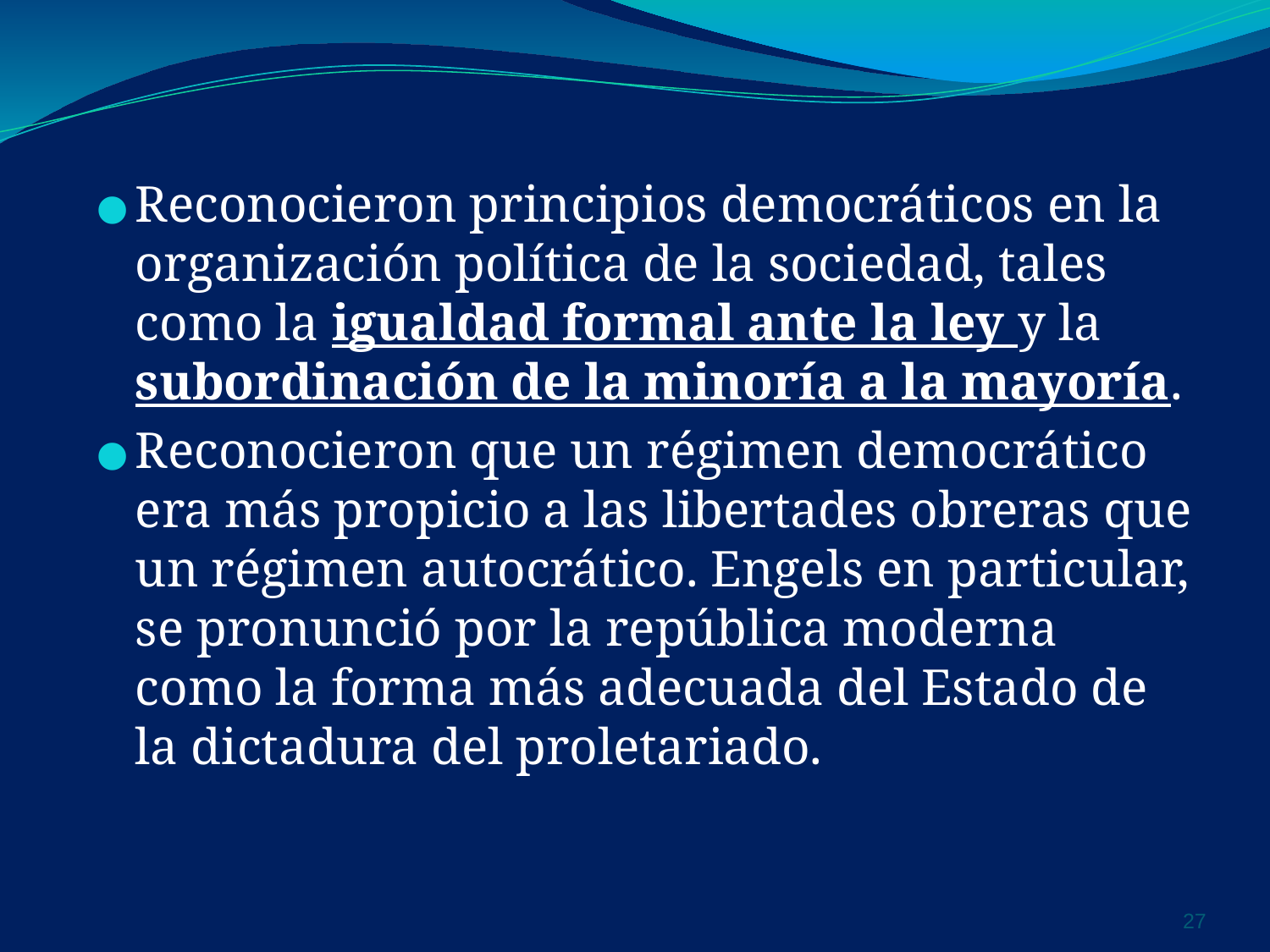

Reconocieron principios democráticos en la organización política de la sociedad, tales como la igualdad formal ante la ley y la subordinación de la minoría a la mayoría.
Reconocieron que un régimen democrático era más propicio a las libertades obreras que un régimen autocrático. Engels en particular, se pronunció por la república moderna como la forma más adecuada del Estado de la dictadura del proletariado.

27